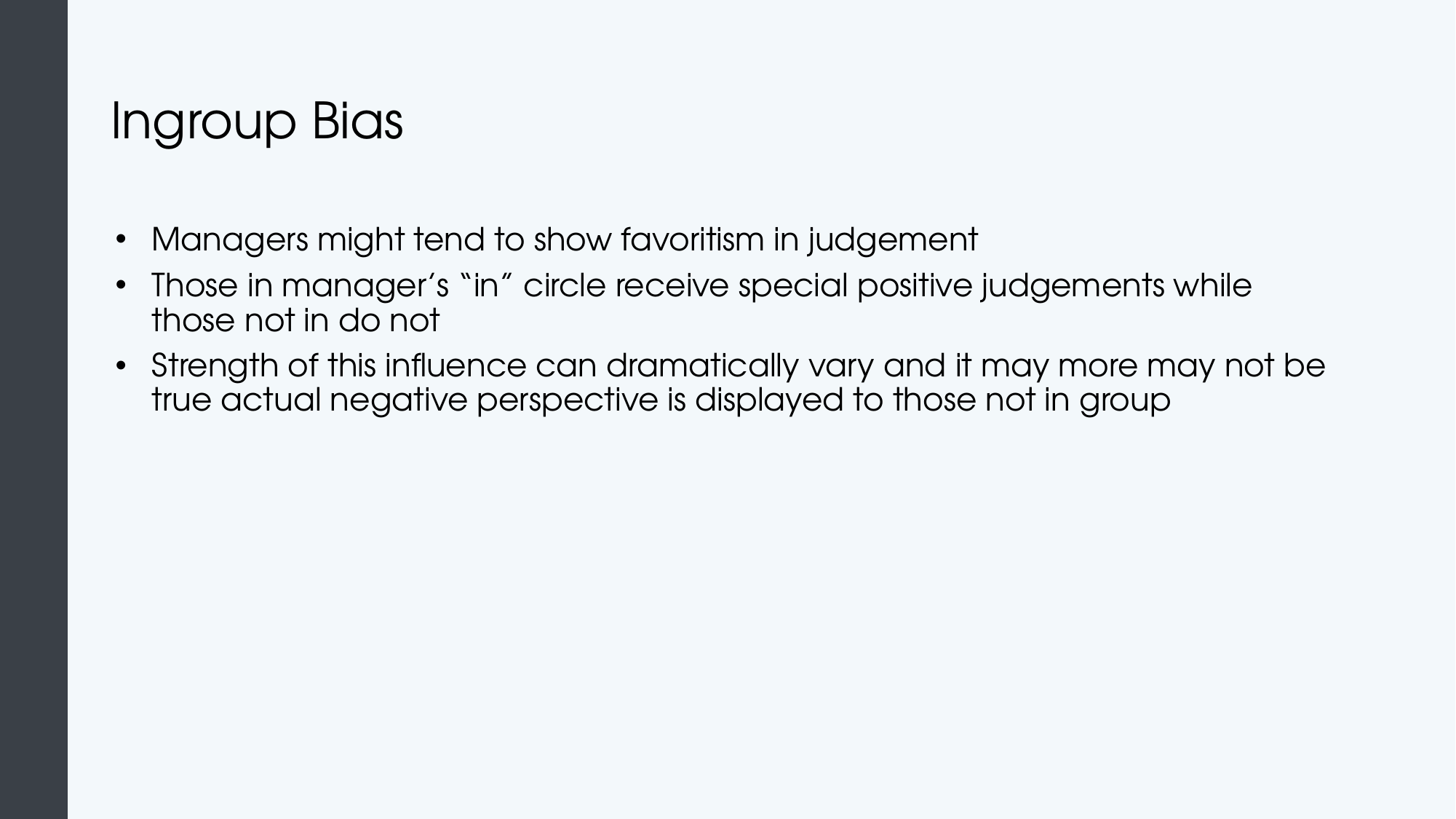

# Ingroup Bias
Managers might tend to show favoritism in judgement
Those in manager’s “in” circle receive special positive judgements while those not in do not
Strength of this influence can dramatically vary and it may more may not be true actual negative perspective is displayed to those not in group